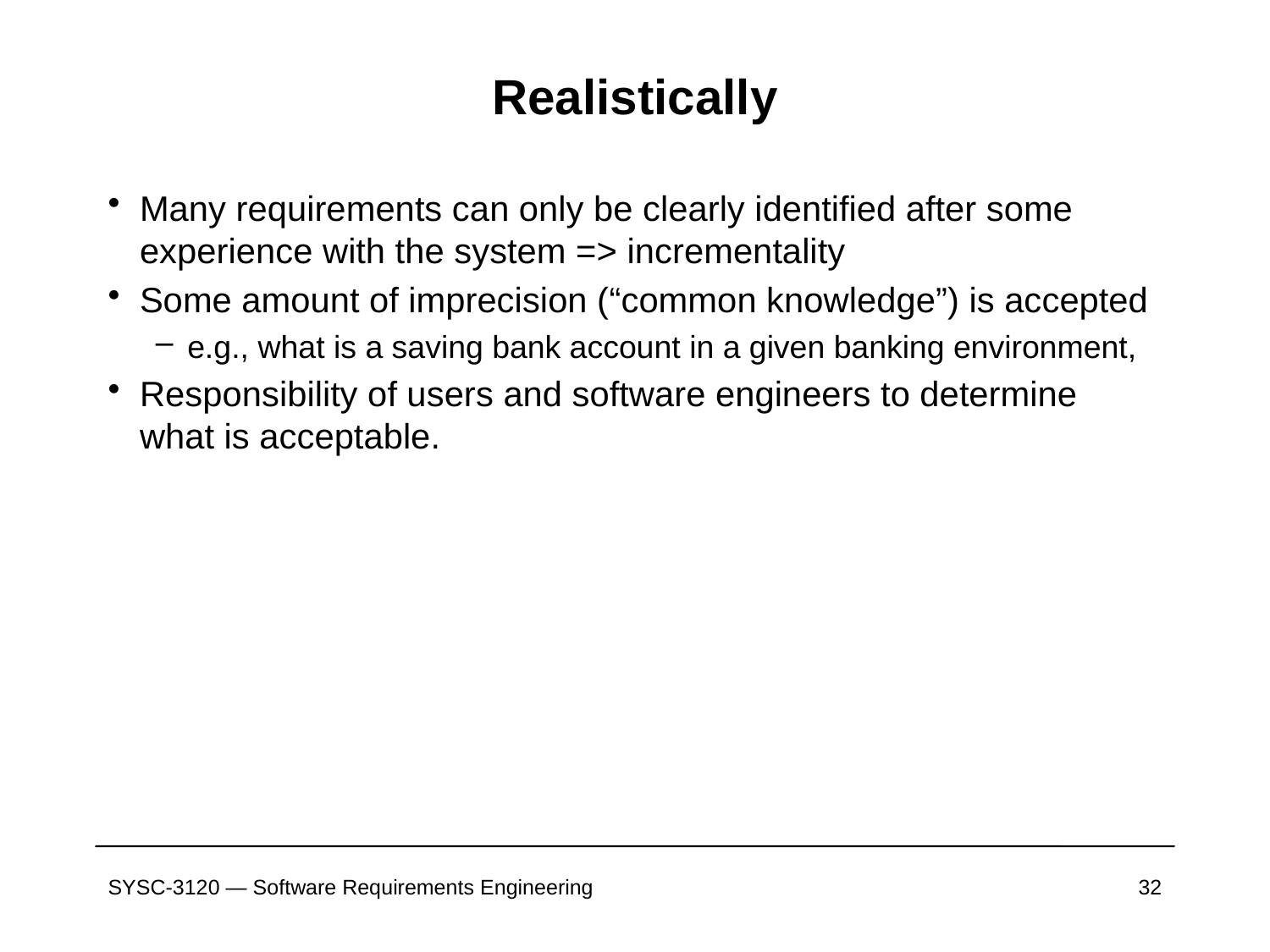

# Realistically
Many requirements can only be clearly identified after some experience with the system => incrementality
Some amount of imprecision (“common knowledge”) is accepted
e.g., what is a saving bank account in a given banking environment,
Responsibility of users and software engineers to determine what is acceptable.

SYSC-3120 — Software Requirements Engineering
32